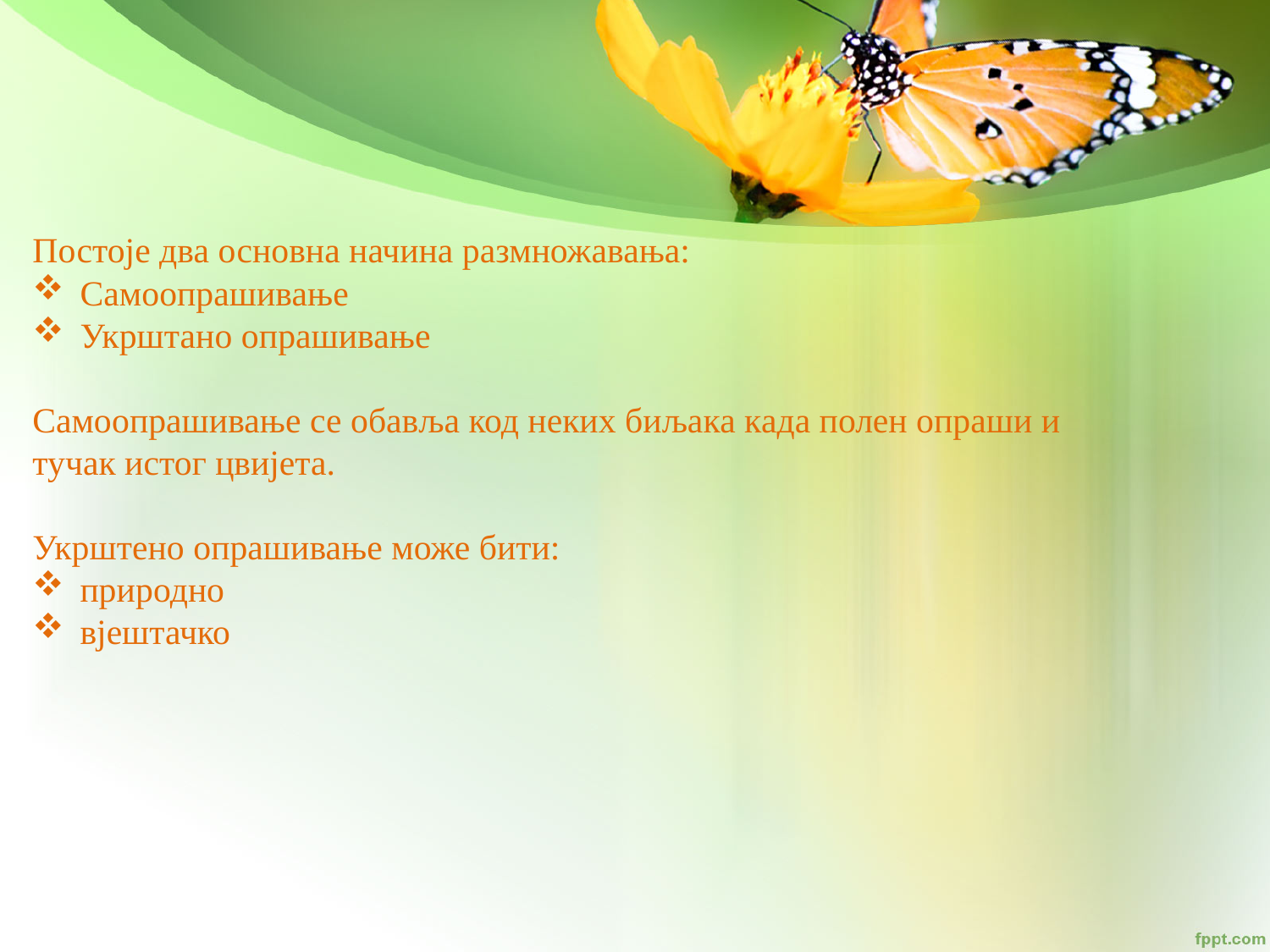

Постоје два основна начина размножавања:
Самоопрашивање
Укрштано опрашивање

Самоопрашивање се обавља код неких биљака када полен опраши и тучак истог цвијета.

Укрштено опрашивање може бити:
природно
вјештачко